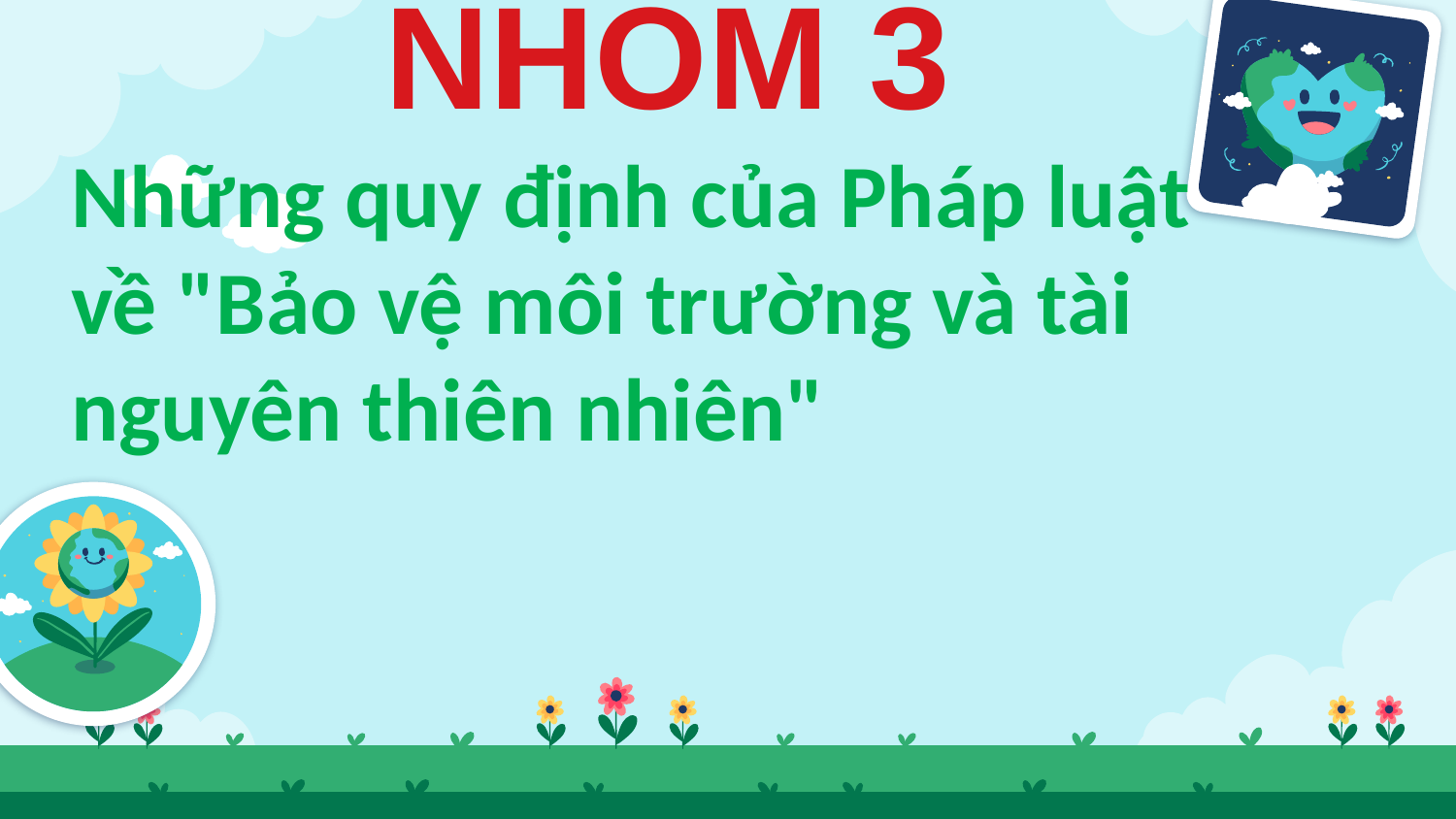

NHÓM 3
Những quy định của Pháp luật về "Bảo vệ môi trường và tài nguyên thiên nhiên"